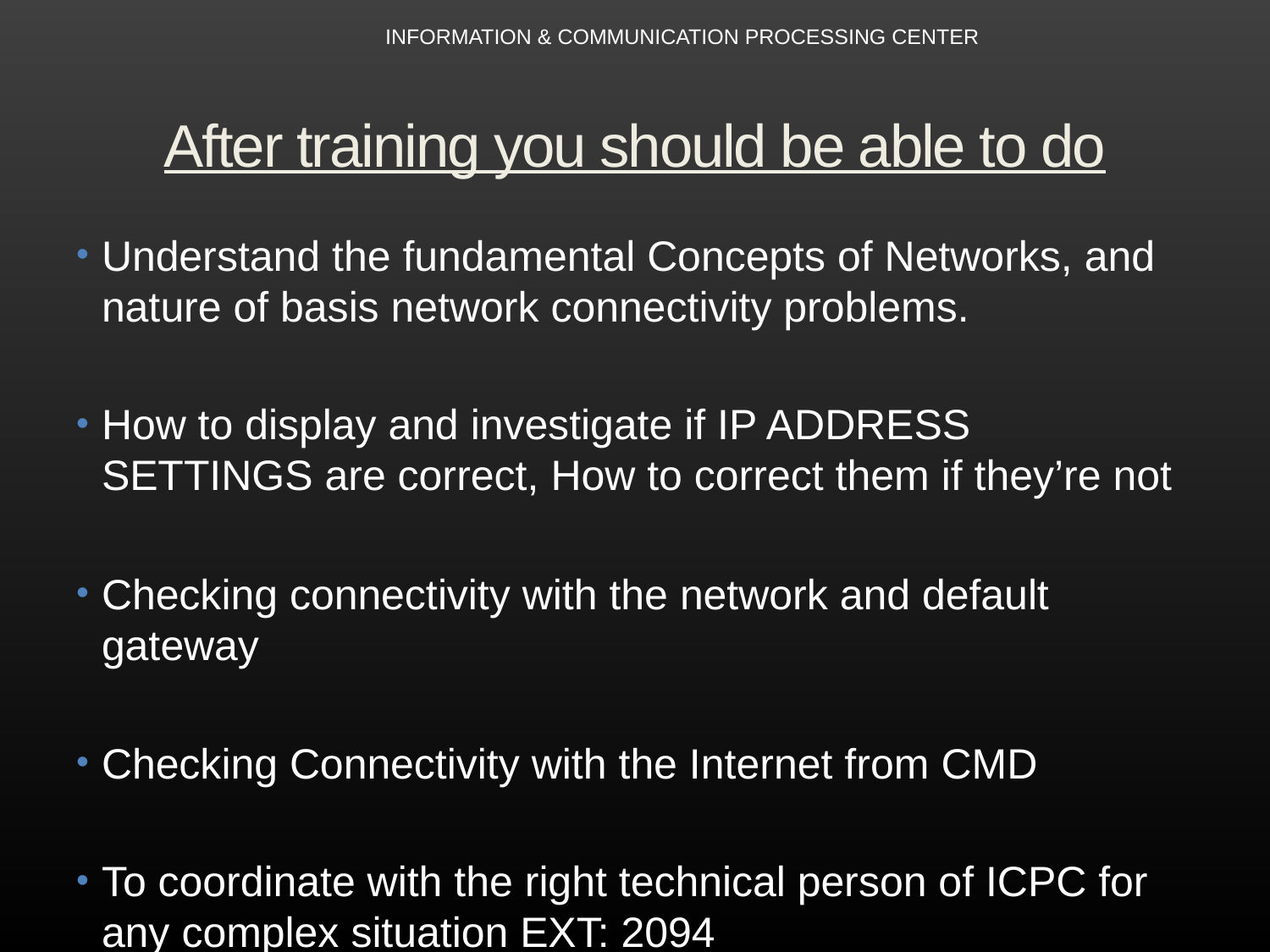

INFORMATION & COMMUNICATION PROCESSING CENTER
# After training you should be able to do
Understand the fundamental Concepts of Networks, and nature of basis network connectivity problems.

How to display and investigate if IP ADDRESS SETTINGS are correct, How to correct them if they’re not

Checking connectivity with the network and default gateway

Checking Connectivity with the Internet from CMD

To coordinate with the right technical person of ICPC for any complex situation EXT: 2094